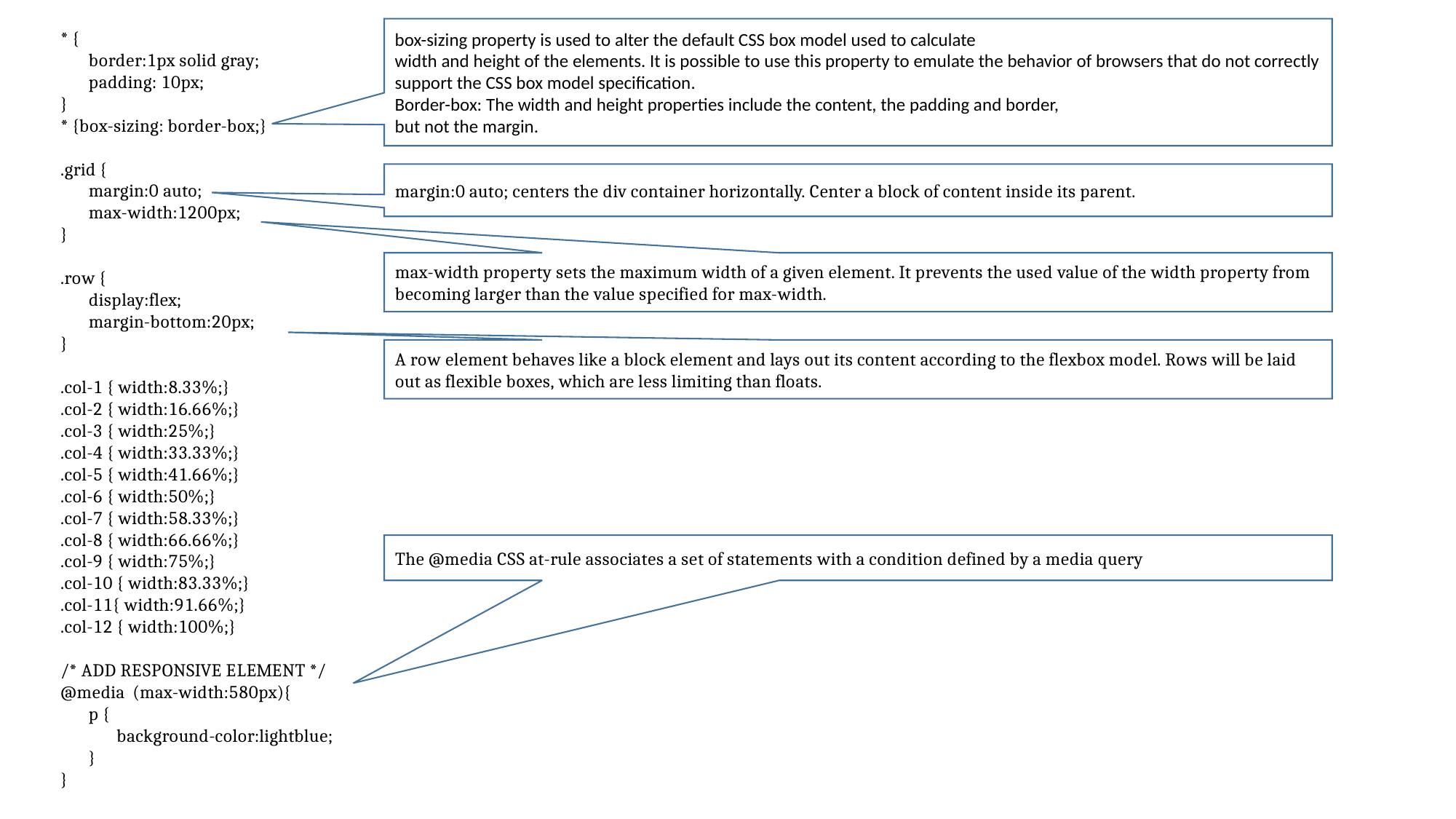

box-sizing property is used to alter the default CSS box model used to calculate
width and height of the elements. It is possible to use this property to emulate the behavior of browsers that do not correctly support the CSS box model specification.
Border-box: The width and height properties include the content, the padding and border,
but not the margin.
* {
       border:1px solid gray;
       padding: 10px;
}
* {box-sizing: border-box;}

.grid {
       margin:0 auto;
       max-width:1200px;
}

.row {
       display:flex;
       margin-bottom:20px;
}

.col-1 { width:8.33%;}
.col-2 { width:16.66%;}
.col-3 { width:25%;}
.col-4 { width:33.33%;}
.col-5 { width:41.66%;}
.col-6 { width:50%;}
.col-7 { width:58.33%;}
.col-8 { width:66.66%;}
.col-9 { width:75%;}
.col-10 { width:83.33%;}
.col-11{ width:91.66%;}
.col-12 { width:100%;}

/* ADD RESPONSIVE ELEMENT */
@media  (max-width:580px){
       p {
              background-color:lightblue;
       }
}
margin:0 auto; centers the div container horizontally. Center a block of content inside its parent.
max-width property sets the maximum width of a given element. It prevents the used value of the width property from becoming larger than the value specified for max-width.
A row element behaves like a block element and lays out its content according to the flexbox model. Rows will be laid out as flexible boxes, which are less limiting than floats.
The @media CSS at-rule associates a set of statements with a condition defined by a media query